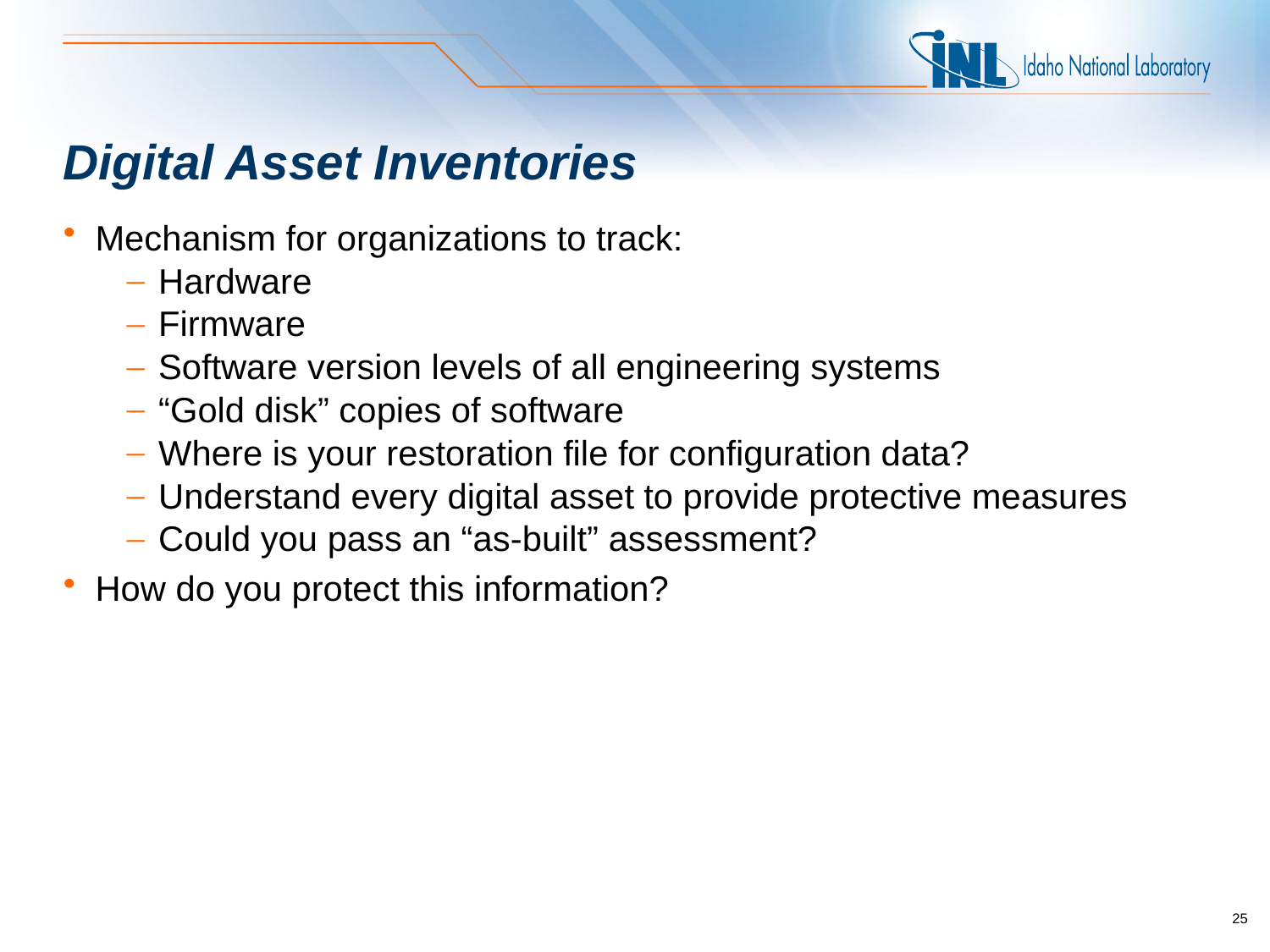

# Digital Asset Inventories
Mechanism for organizations to track:
Hardware
Firmware
Software version levels of all engineering systems
“Gold disk” copies of software
Where is your restoration file for configuration data?
Understand every digital asset to provide protective measures
Could you pass an “as-built” assessment?
How do you protect this information?
25